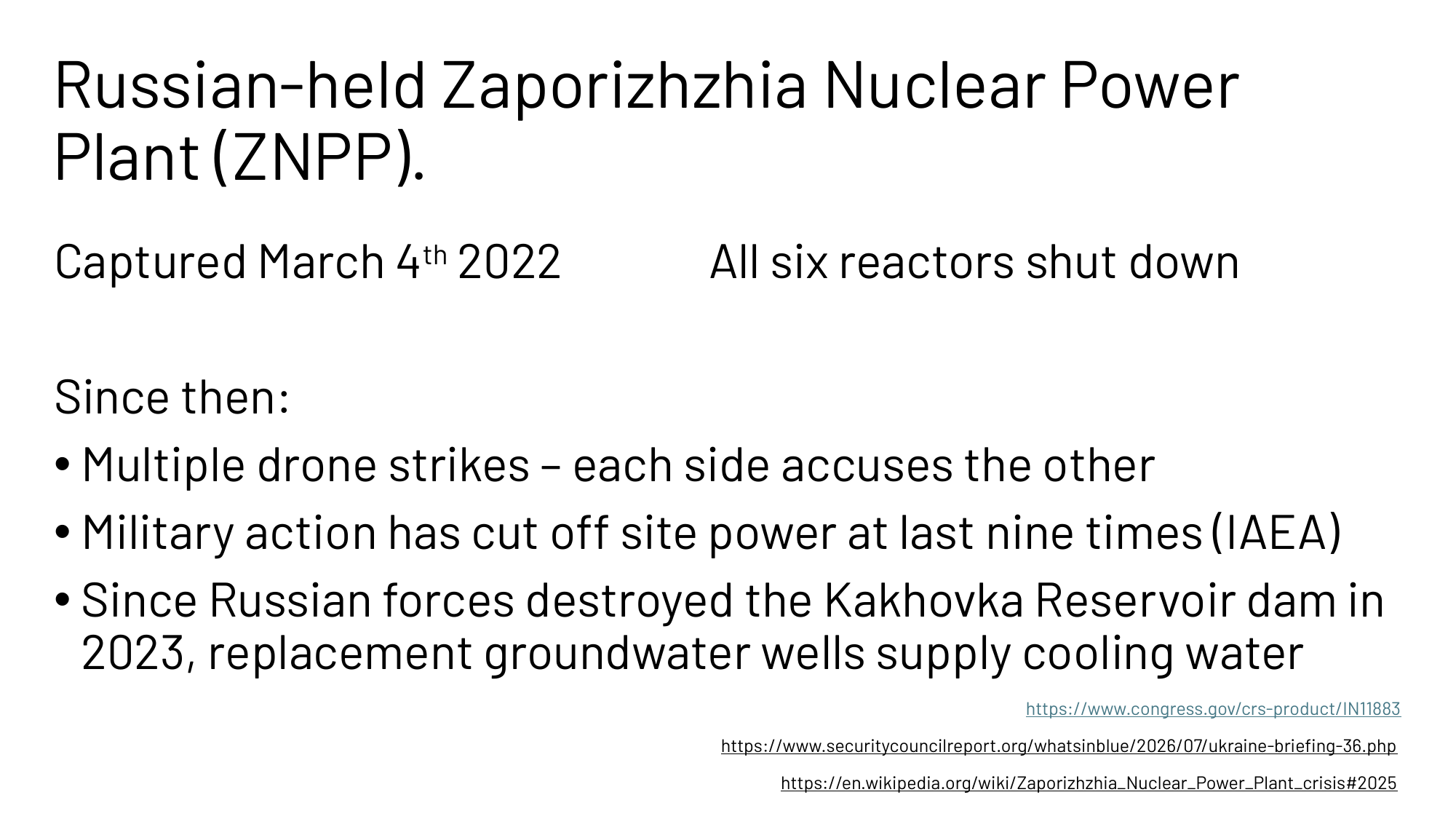

# Russian-held Zaporizhzhia Nuclear Power Plant (ZNPP).
Captured March 4th 2022  		All six reactors shut down

Since then:
Multiple drone strikes – each side accuses the other
Military action has cut off site power at last nine times (IAEA)
Since Russian forces destroyed the Kakhovka Reservoir dam in 2023, replacement groundwater wells supply cooling water
https://www.congress.gov/crs-product/IN11883
https://www.securitycouncilreport.org/whatsinblue/2026/07/ukraine-briefing-36.php
https://en.wikipedia.org/wiki/Zaporizhzhia_Nuclear_Power_Plant_crisis#2025